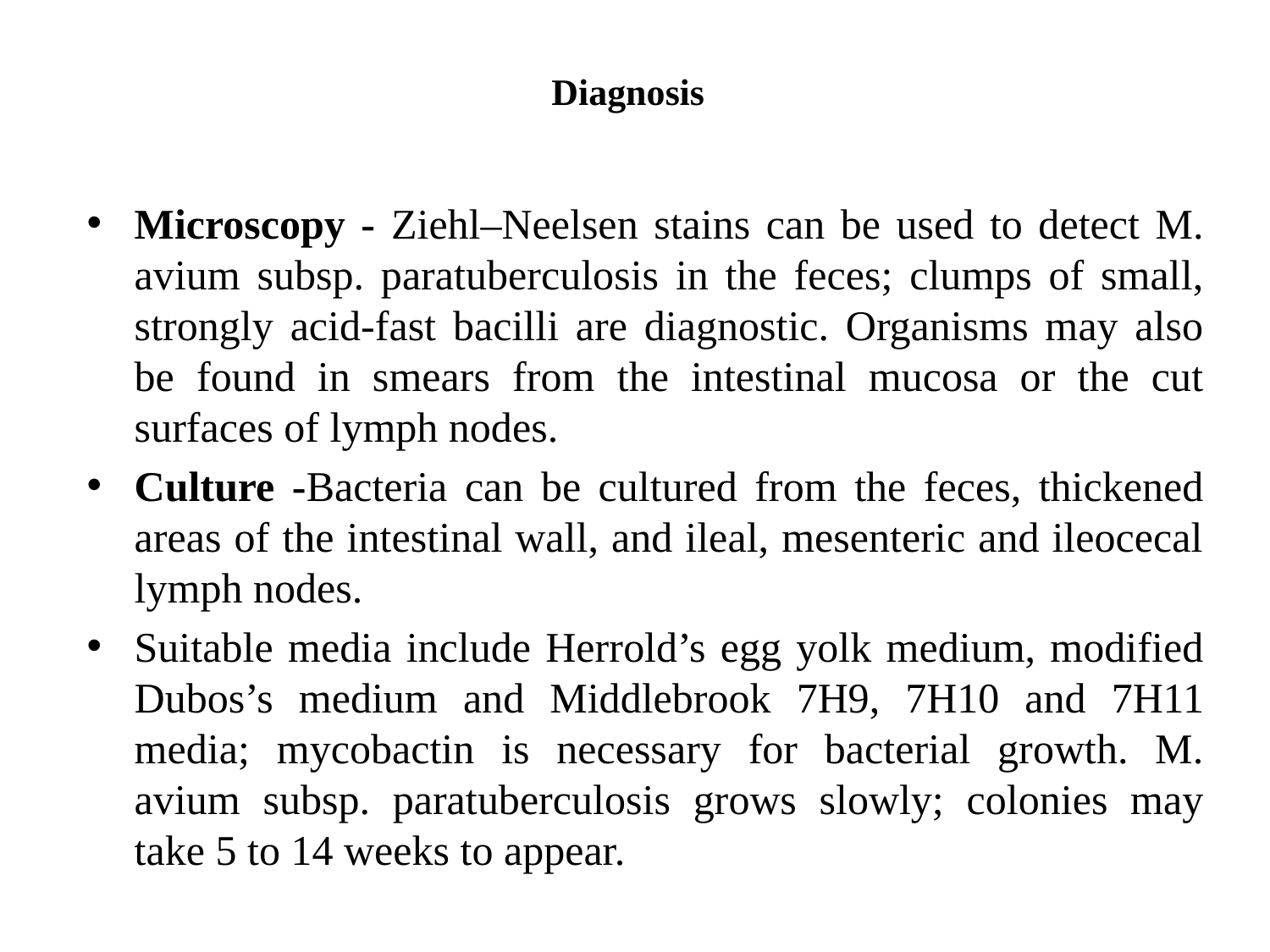

# Diagnosis
Microscopy - Ziehl–Neelsen stains can be used to detect M. avium subsp. paratuberculosis in the feces; clumps of small, strongly acid-fast bacilli are diagnostic. Organisms may also be found in smears from the intestinal mucosa or the cut surfaces of lymph nodes.
Culture -Bacteria can be cultured from the feces, thickened areas of the intestinal wall, and ileal, mesenteric and ileocecal lymph nodes.
Suitable media include Herrold’s egg yolk medium, modified Dubos’s medium and Middlebrook 7H9, 7H10 and 7H11 media; mycobactin is necessary for bacterial growth. M. avium subsp. paratuberculosis grows slowly; colonies may take 5 to 14 weeks to appear.